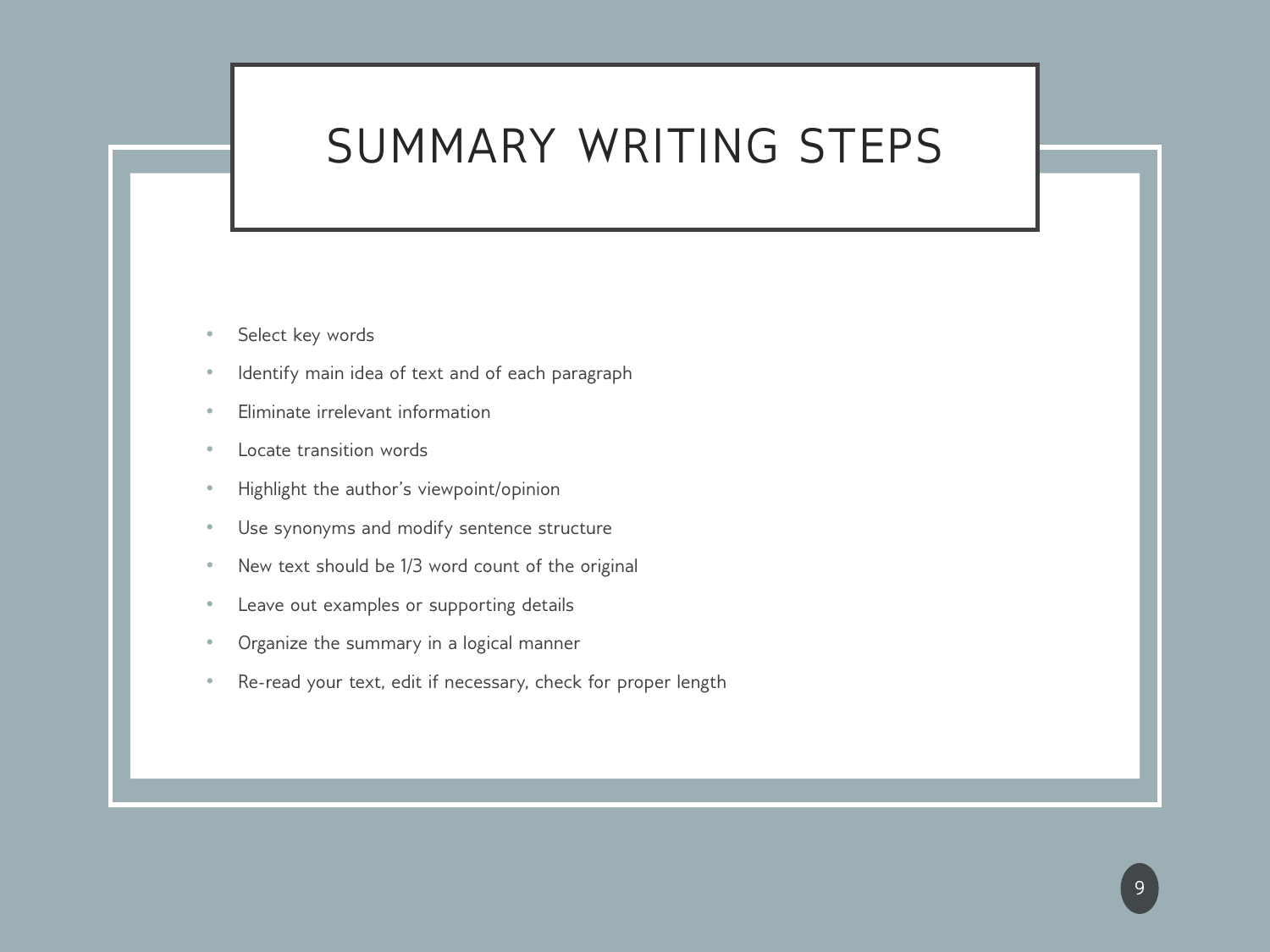

# Summary writing steps

Select key words
Identify main idea of text and of each paragraph
Eliminate irrelevant information
Locate transition words
Highlight the author’s viewpoint/opinion
Use synonyms and modify sentence structure
New text should be 1/3 word count of the original
Leave out examples or supporting details
Organize the summary in a logical manner
Re-read your text, edit if necessary, check for proper length

9